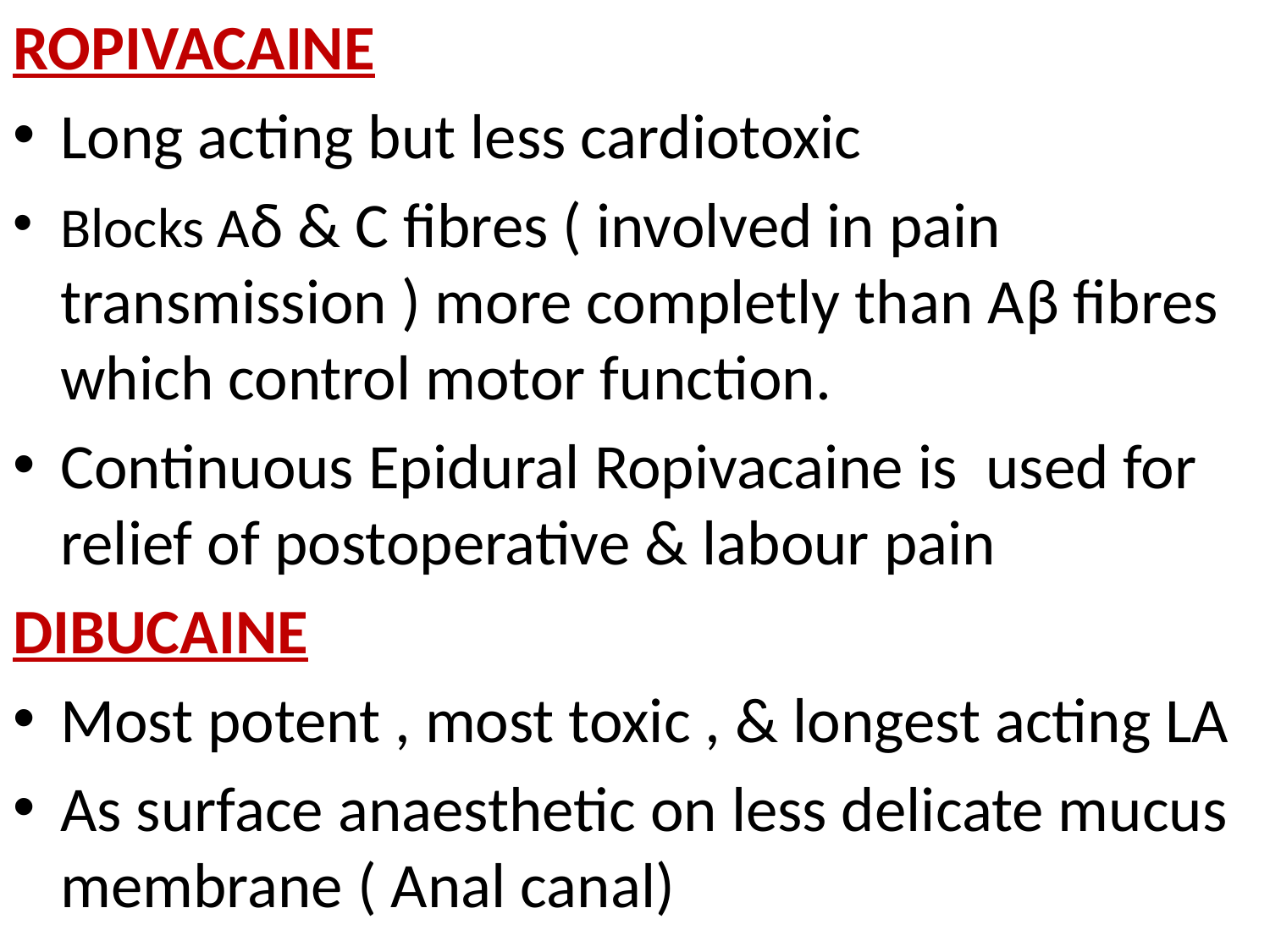

ROPIVACAINE
Long acting but less cardiotoxic
Blocks Aδ & C fibres ( involved in pain transmission ) more completly than Aβ fibres which control motor function.
Continuous Epidural Ropivacaine is  used for relief of postoperative & labour pain
DIBUCAINE
Most potent , most toxic , & longest acting LA
As surface anaesthetic on less delicate mucus membrane ( Anal canal)